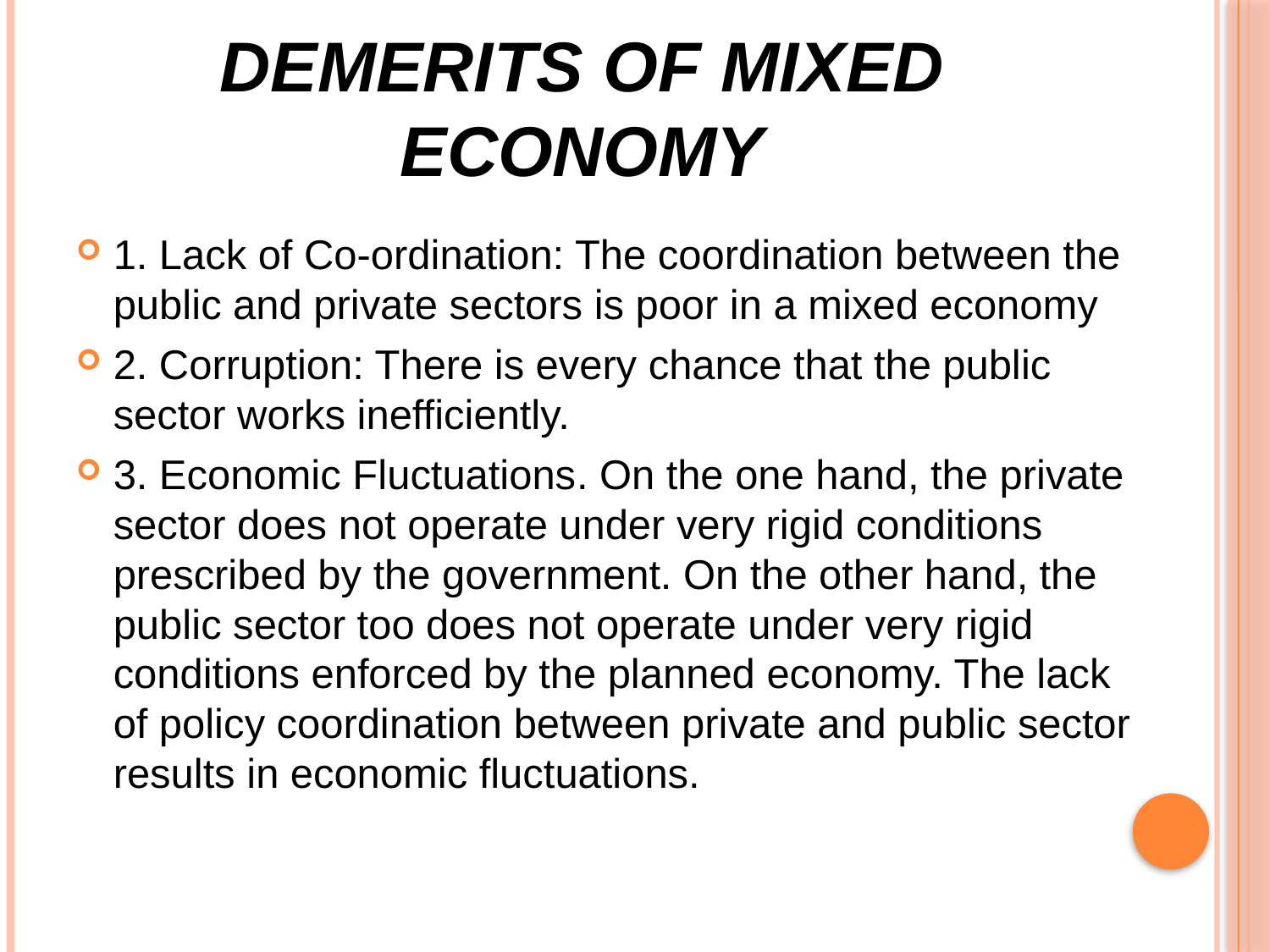

# Demerits of Mixed Economy
1. Lack of Co-ordination: The coordination between the public and private sectors is poor in a mixed economy
2. Corruption: There is every chance that the public sector works inefficiently.
3. Economic Fluctuations. On the one hand, the private sector does not operate under very rigid conditions prescribed by the government. On the other hand, the public sector too does not operate under very rigid conditions enforced by the planned economy. The lack of policy coordination between private and public sector results in economic fluctuations.